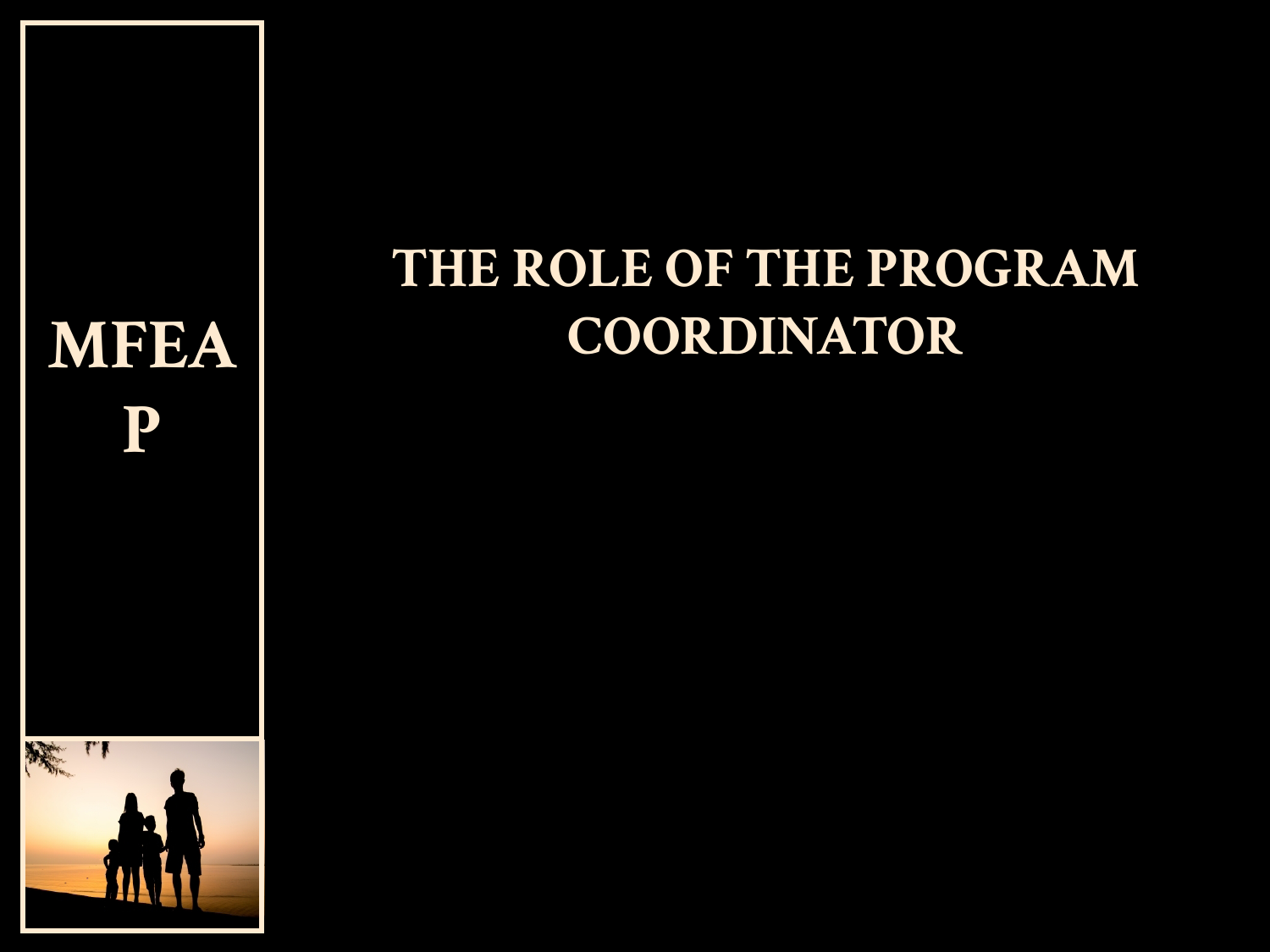

# THE ROLE OF THE PROGRAM COORDINATOR